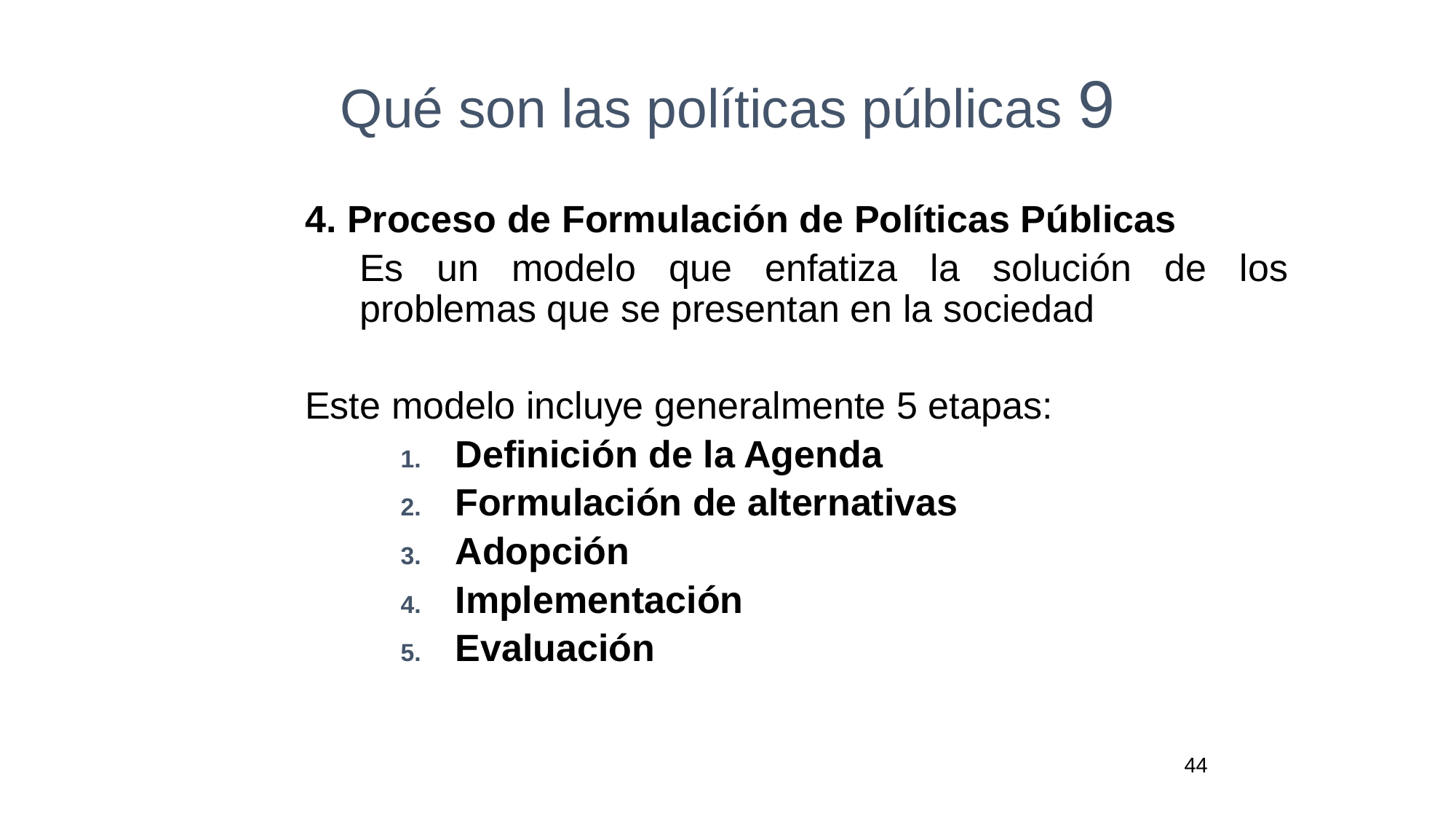

# Qué son las políticas públicas 9
4. Proceso de Formulación de Políticas Públicas
	Es un modelo que enfatiza la solución de los problemas que se presentan en la sociedad

Este modelo incluye generalmente 5 etapas:
Definición de la Agenda
Formulación de alternativas
Adopción
Implementación
Evaluación

44